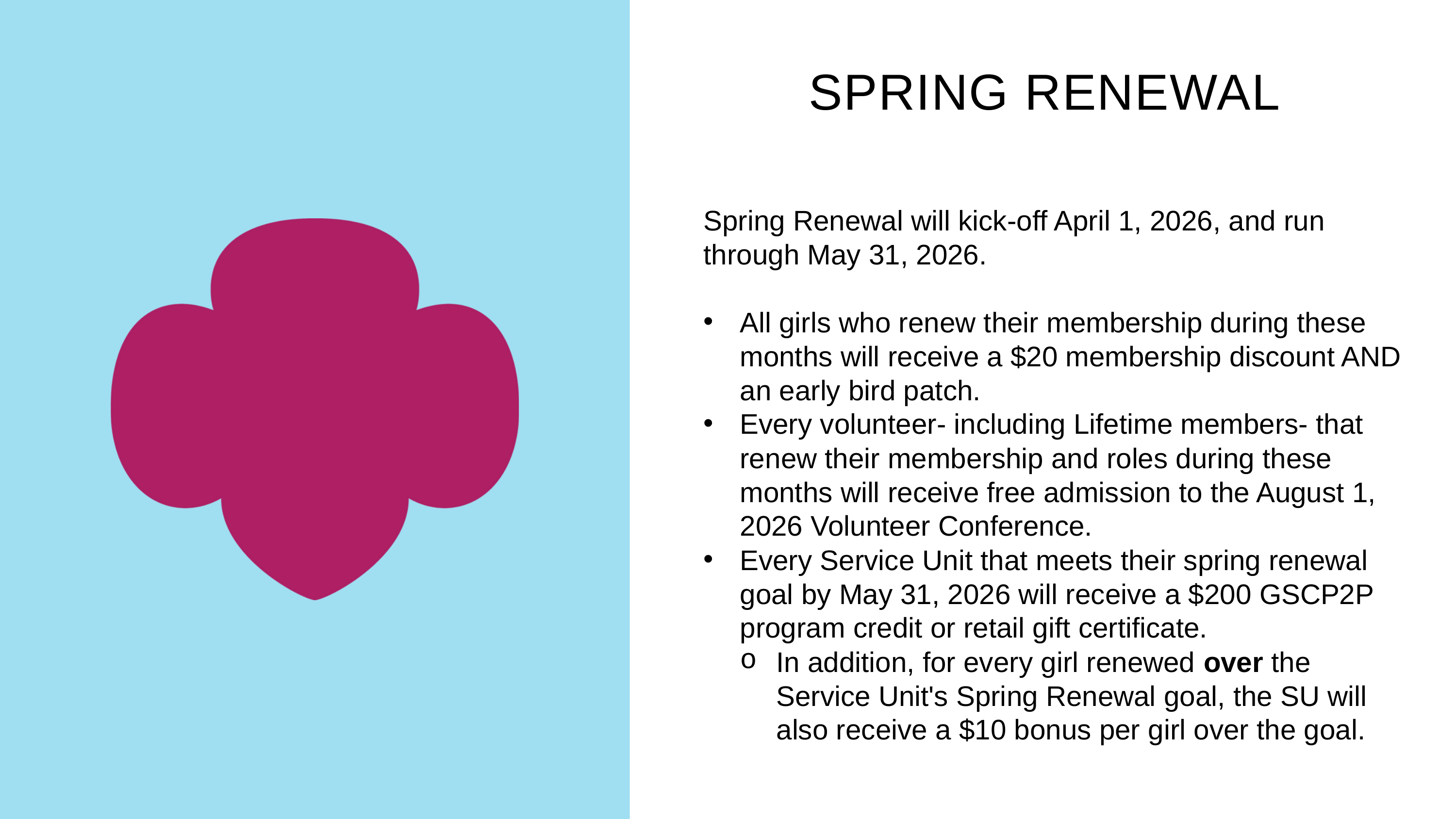

SPRING RENEWAL

Spring Renewal will kick-off April 1, 2026, and run through May 31, 2026.

All girls who renew their membership during these months will receive a $20 membership discount AND an early bird patch.
Every volunteer- including Lifetime members- that renew their membership and roles during these months will receive free admission to the August 1, 2026 Volunteer Conference.
Every Service Unit that meets their spring renewal goal by May 31, 2026 will receive a $200 GSCP2P program credit or retail gift certificate.
In addition, for every girl renewed over the Service Unit's Spring Renewal goal, the SU will also receive a $10 bonus per girl over the goal.